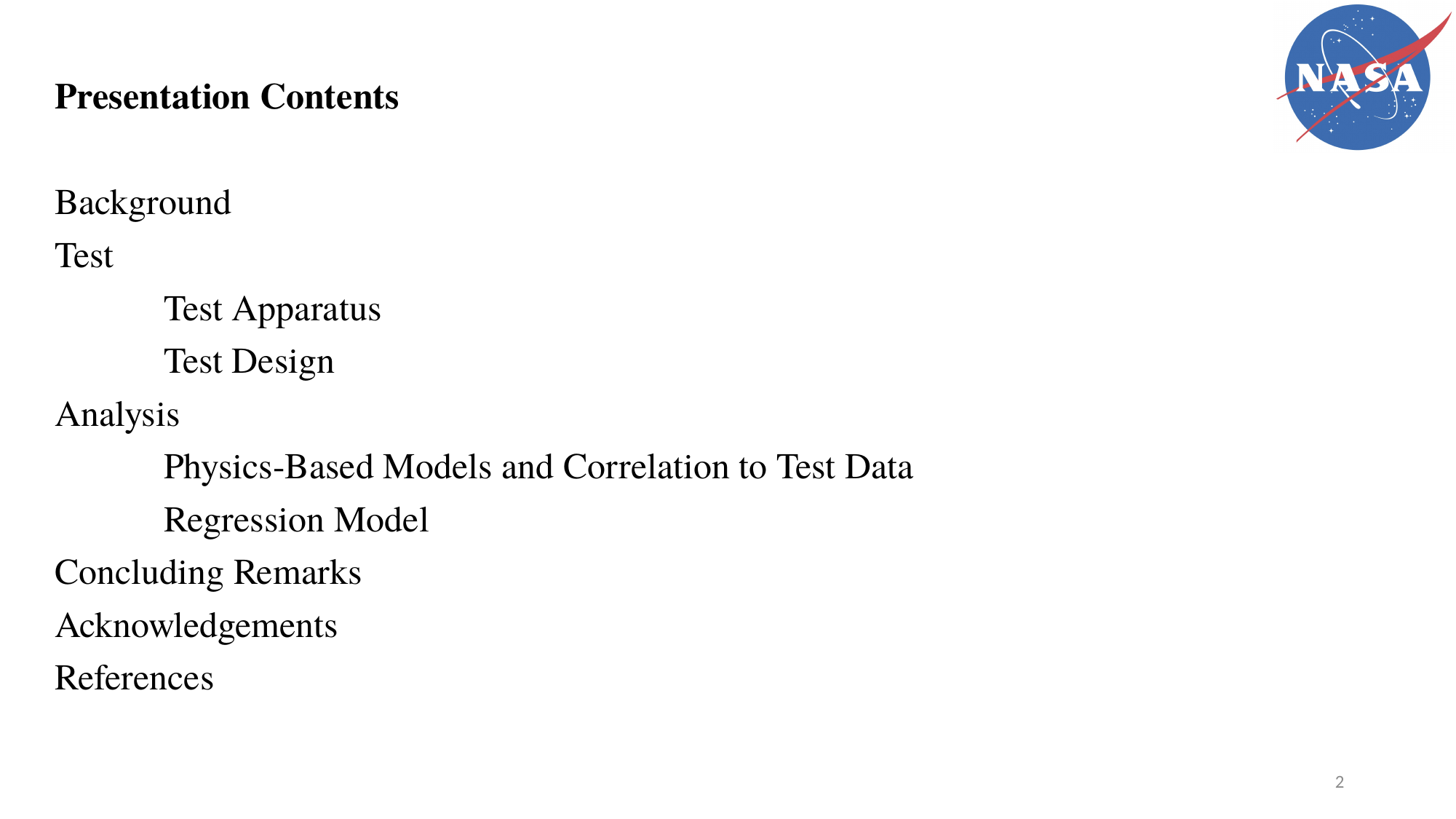

Presentation Contents

Background
Test
	Test Apparatus
	Test Design
Analysis
	Physics-Based Models and Correlation to Test Data
	Regression Model
Concluding Remarks
Acknowledgements
References
2